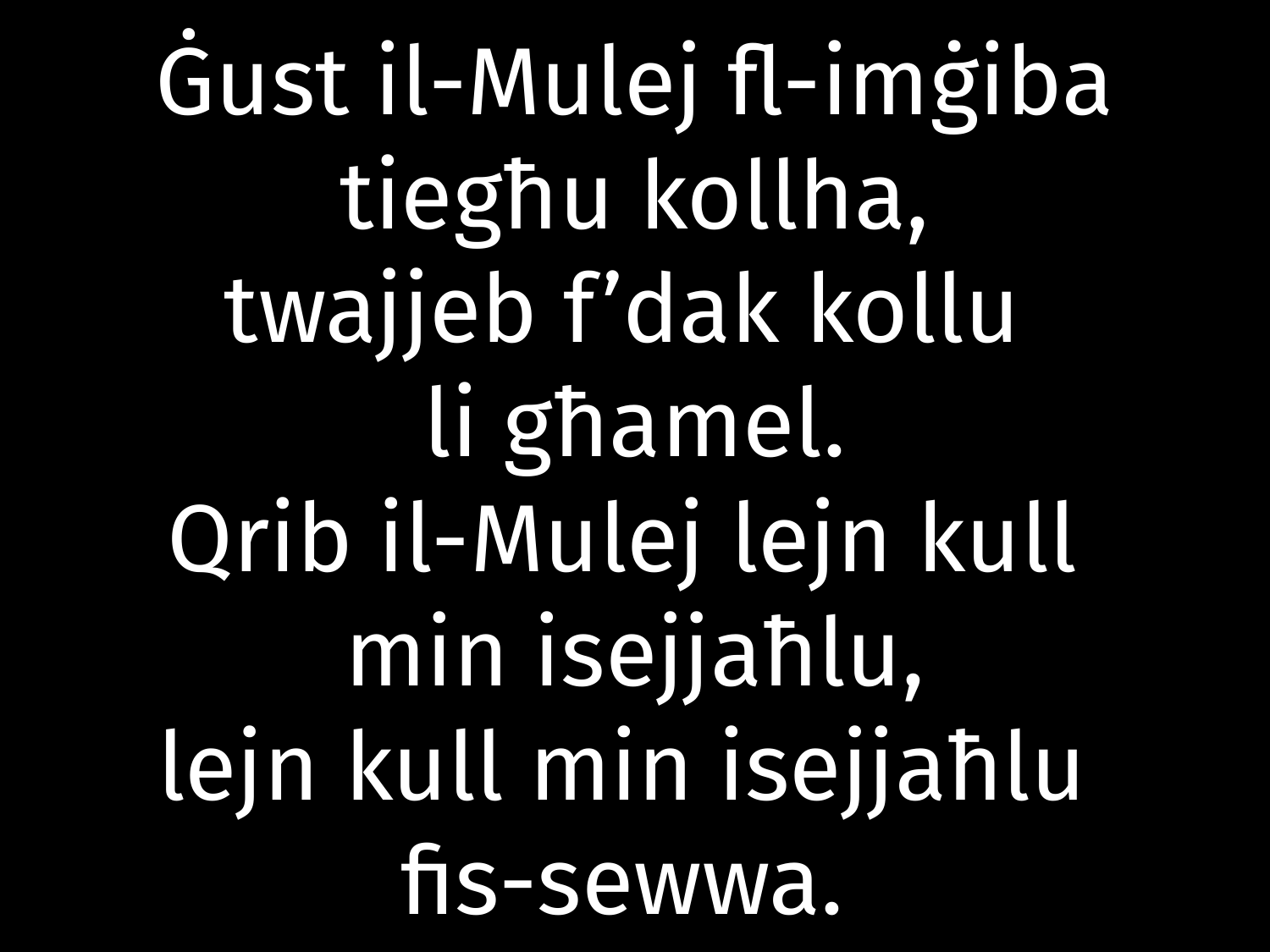

# Ġust il-Mulej fl-imġiba tiegħu kollha, twajjeb f’dak kollu li għamel. Qrib il-Mulej lejn kull min isejjaħlu, lejn kull min isejjaħlu fis-sewwa.